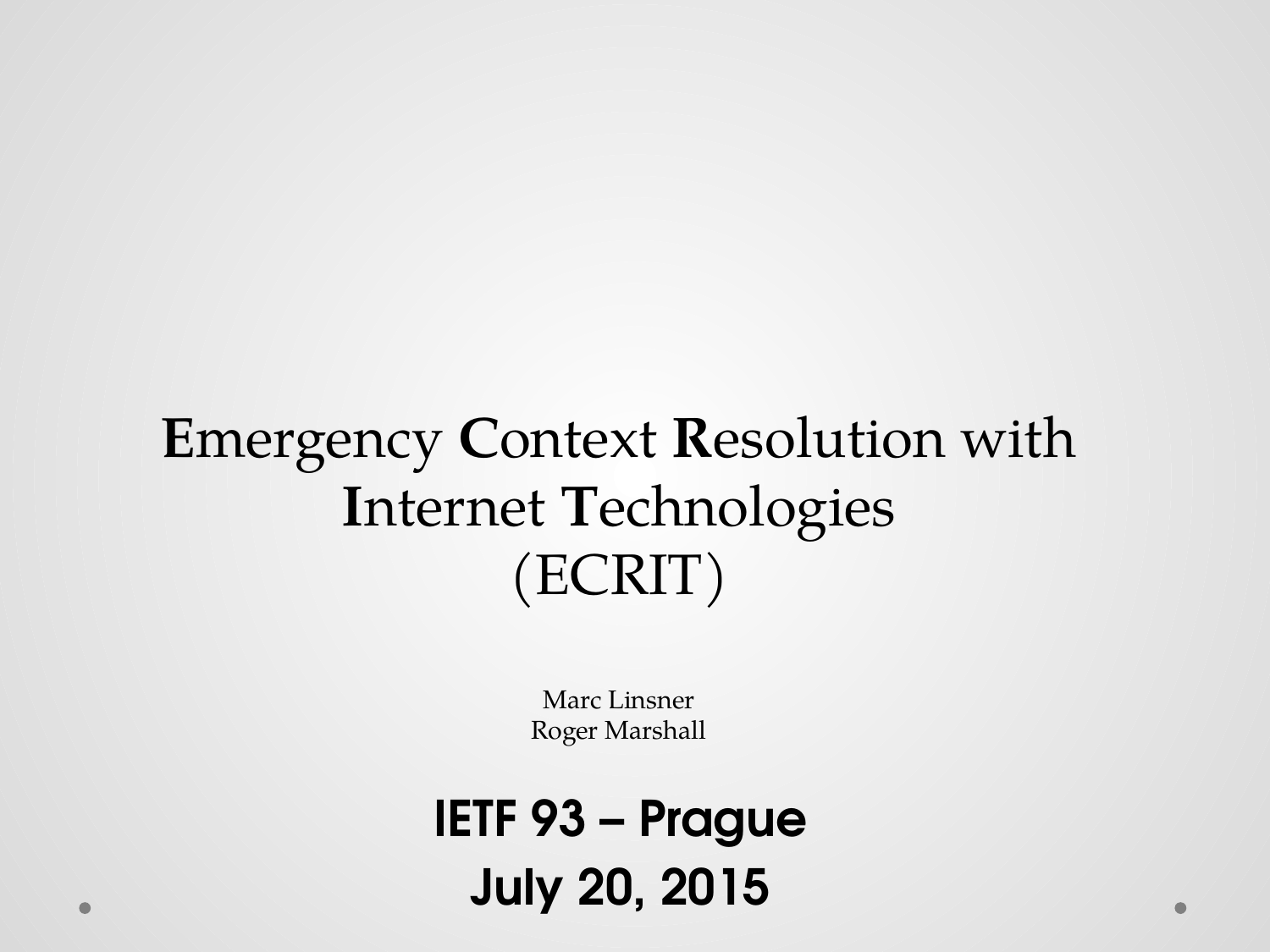

# Emergency Context Resolution with Internet Technologies (ECRIT) Marc Linsner Roger Marshall
IETF 93 – Prague
July 20, 2015